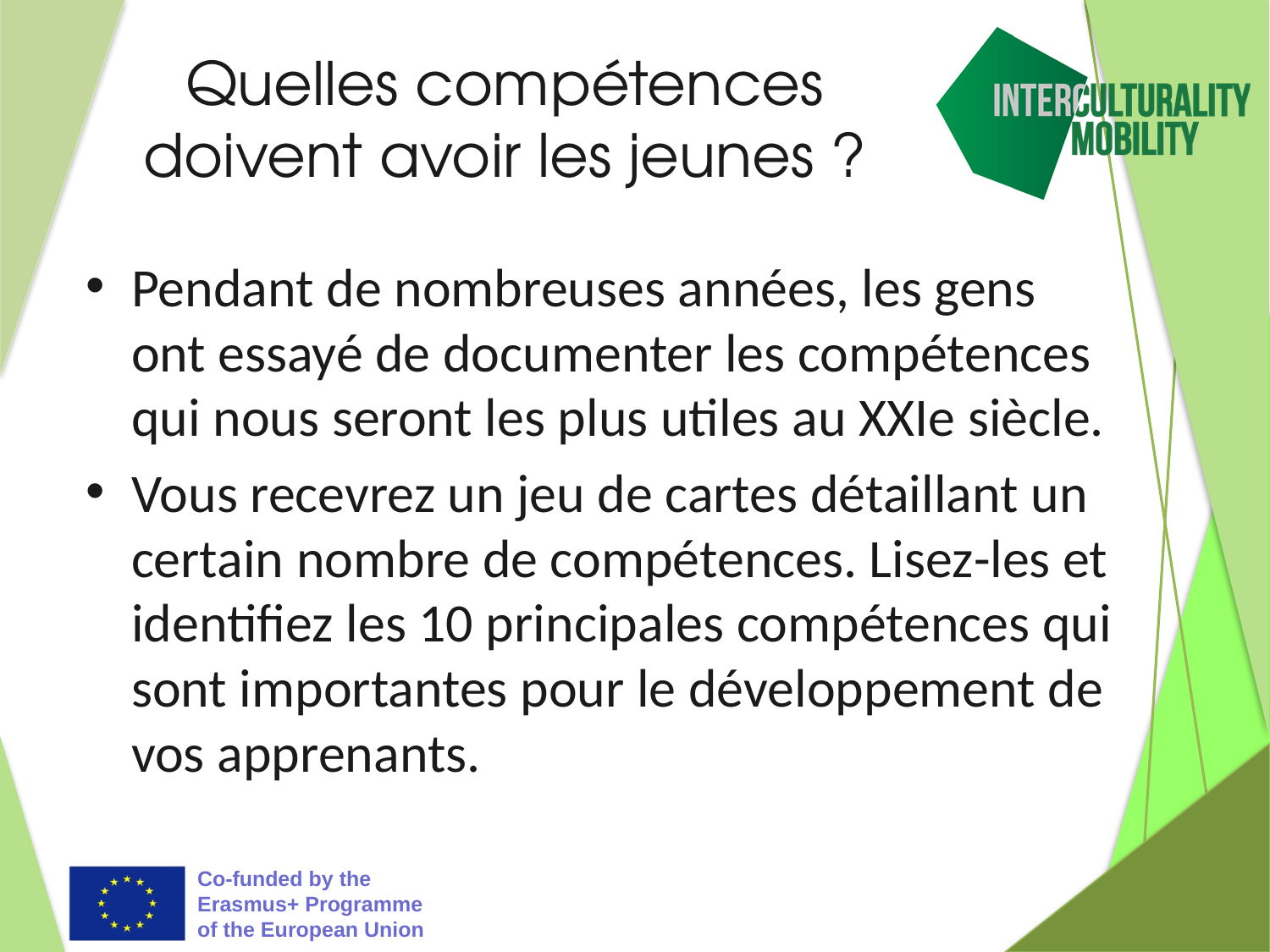

# Quelles compétences doivent avoir les jeunes ?
Pendant de nombreuses années, les gens ont essayé de documenter les compétences qui nous seront les plus utiles au XXIe siècle.
Vous recevrez un jeu de cartes détaillant un certain nombre de compétences. Lisez-les et identifiez les 10 principales compétences qui sont importantes pour le développement de vos apprenants.